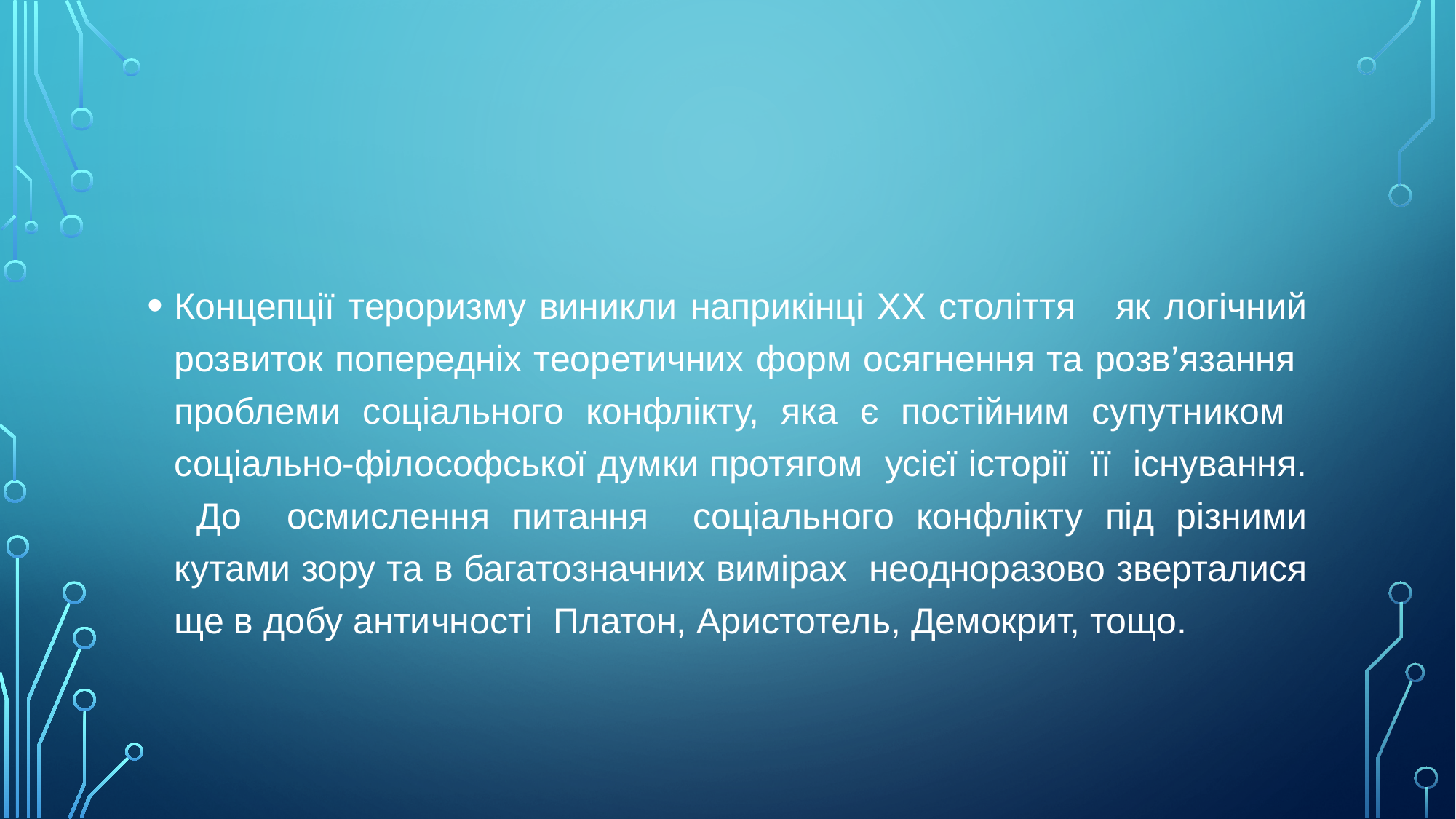

#
Концепції тероризму виникли наприкінці ХХ століття   як логічний розвиток попередніх теоретичних форм осягнення та розв’язання  проблеми соціального конфлікту, яка є постійним супутником  соціально-філософської думки протягом  усієї історії  її  існування.  До  осмислення питання  соціального конфлікту під різними кутами зору та в багатозначних вимірах  неодноразово зверталися ще в добу античності  Платон, Аристотель, Демокрит, тощо.